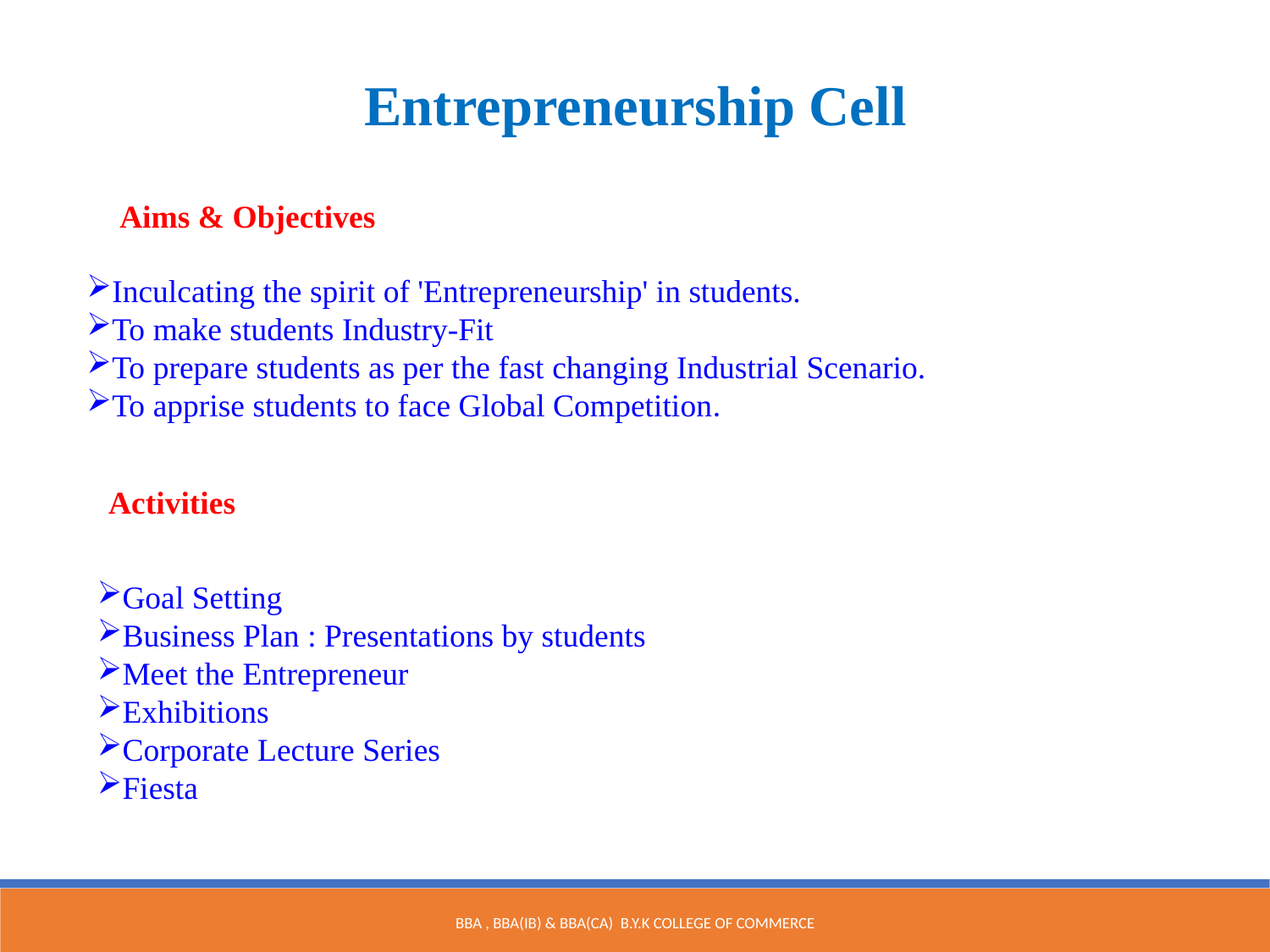

Entrepreneurship Cell
Aims & Objectives
Inculcating the spirit of 'Entrepreneurship' in students.
To make students Industry-Fit
To prepare students as per the fast changing Industrial Scenario.
To apprise students to face Global Competition.

Activities
Goal Setting
Business Plan : Presentations by students
Meet the Entrepreneur
Exhibitions
Corporate Lecture Series
Fiesta
BBA , BBA(IB) & BBA(CA)  B.Y.K College of Commerce